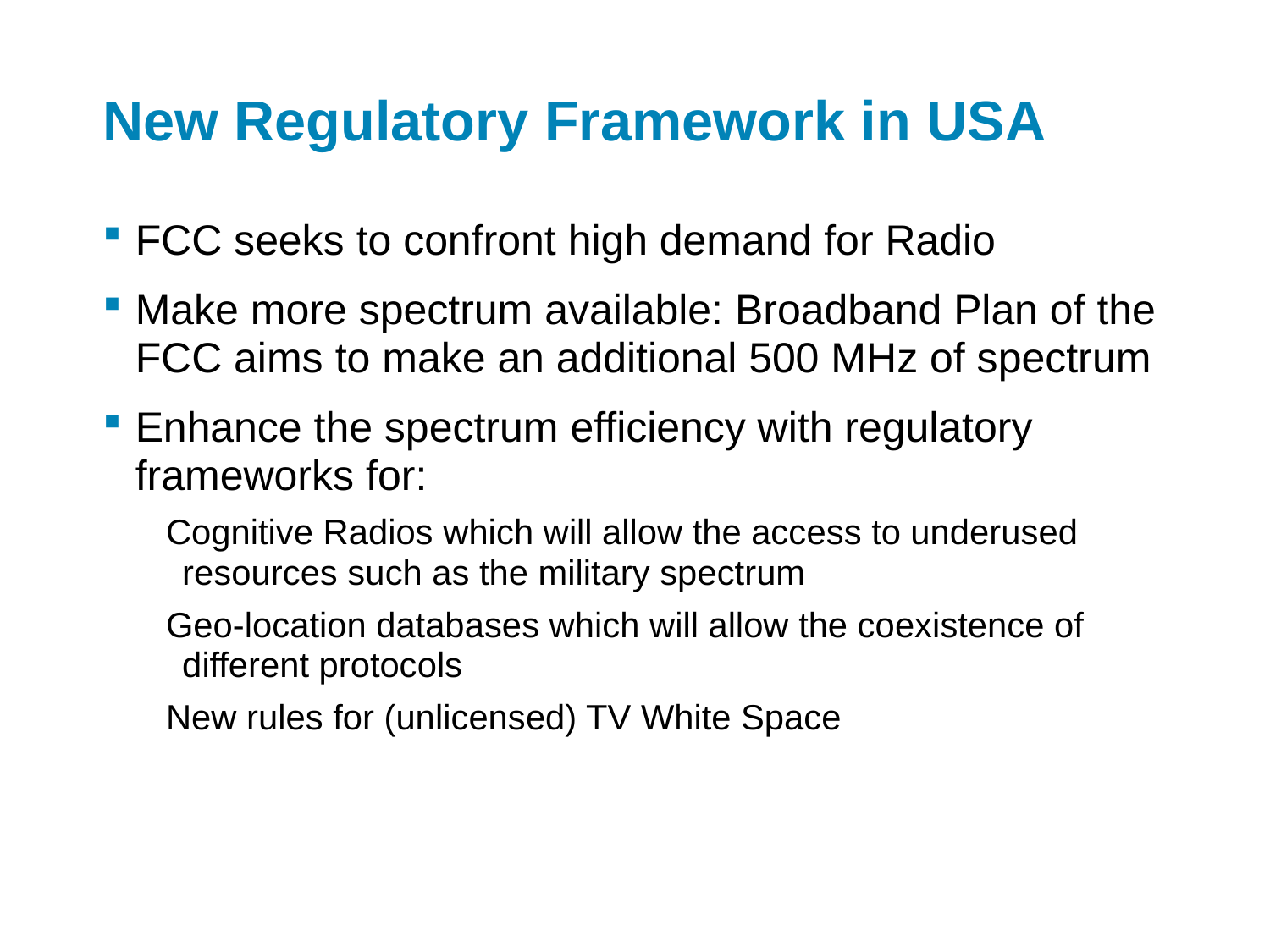

# New Regulatory Framework in USA
FCC seeks to confront high demand for Radio
Make more spectrum available: Broadband Plan of the FCC aims to make an additional 500 MHz of spectrum
Enhance the spectrum efficiency with regulatory frameworks for:
Cognitive Radios which will allow the access to underused resources such as the military spectrum
Geo-location databases which will allow the coexistence of different protocols
New rules for (unlicensed) TV White Space